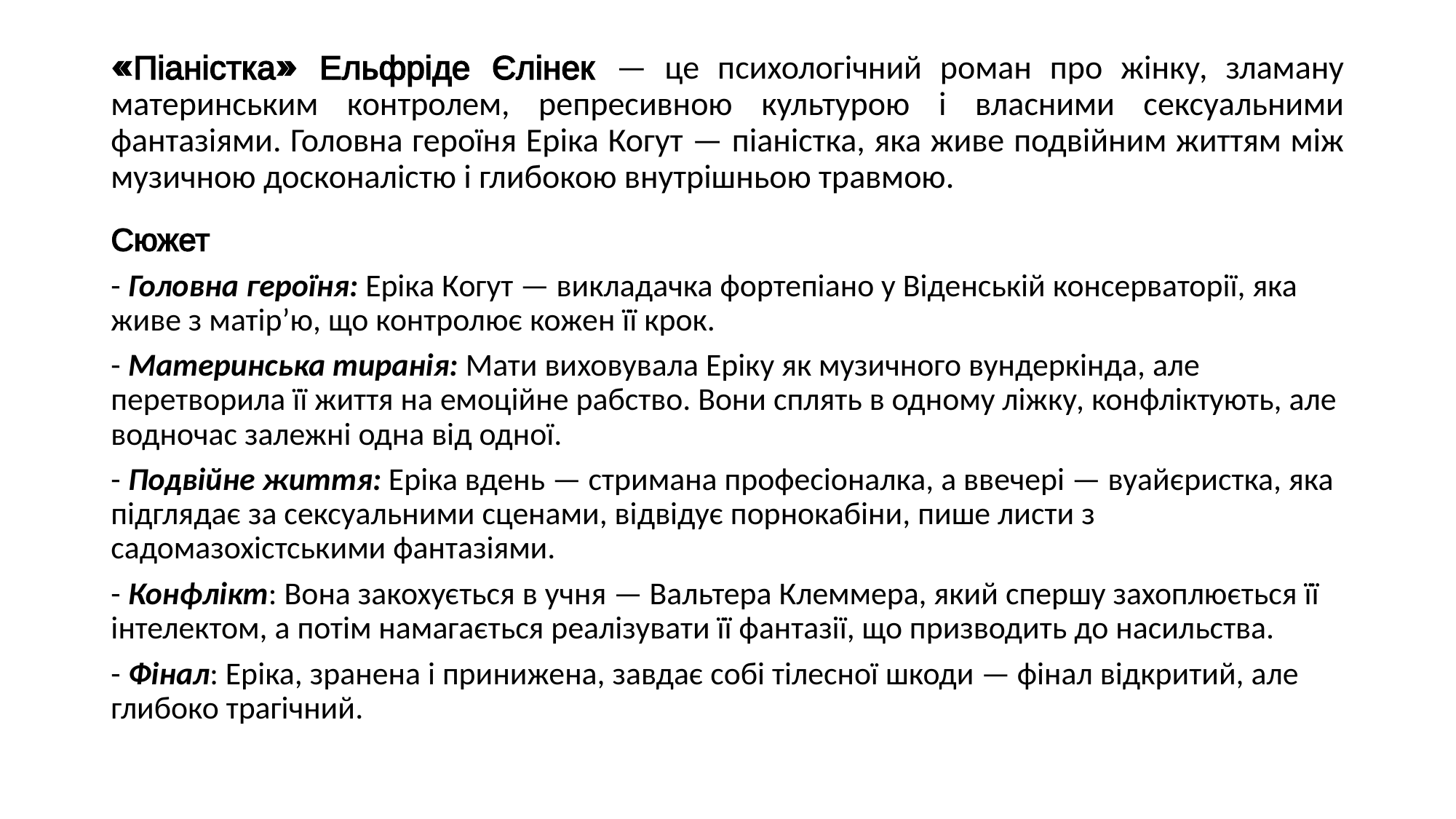

# «Піаністка» Ельфріде Єлінек — це психологічний роман про жінку, зламану материнським контролем, репресивною культурою і власними сексуальними фантазіями. Головна героїня Еріка Когут — піаністка, яка живе подвійним життям між музичною досконалістю і глибокою внутрішньою травмою.
Сюжет
- Головна героїня: Еріка Когут — викладачка фортепіано у Віденській консерваторії, яка живе з матір’ю, що контролює кожен її крок.
- Материнська тиранія: Мати виховувала Еріку як музичного вундеркінда, але перетворила її життя на емоційне рабство. Вони сплять в одному ліжку, конфліктують, але водночас залежні одна від одної.
- Подвійне життя: Еріка вдень — стримана професіоналка, а ввечері — вуайєристка, яка підглядає за сексуальними сценами, відвідує порнокабіни, пише листи з садомазохістськими фантазіями.
- Конфлікт: Вона закохується в учня — Вальтера Клеммера, який спершу захоплюється її інтелектом, а потім намагається реалізувати її фантазії, що призводить до насильства.
- Фінал: Еріка, зранена і принижена, завдає собі тілесної шкоди — фінал відкритий, але глибоко трагічний.